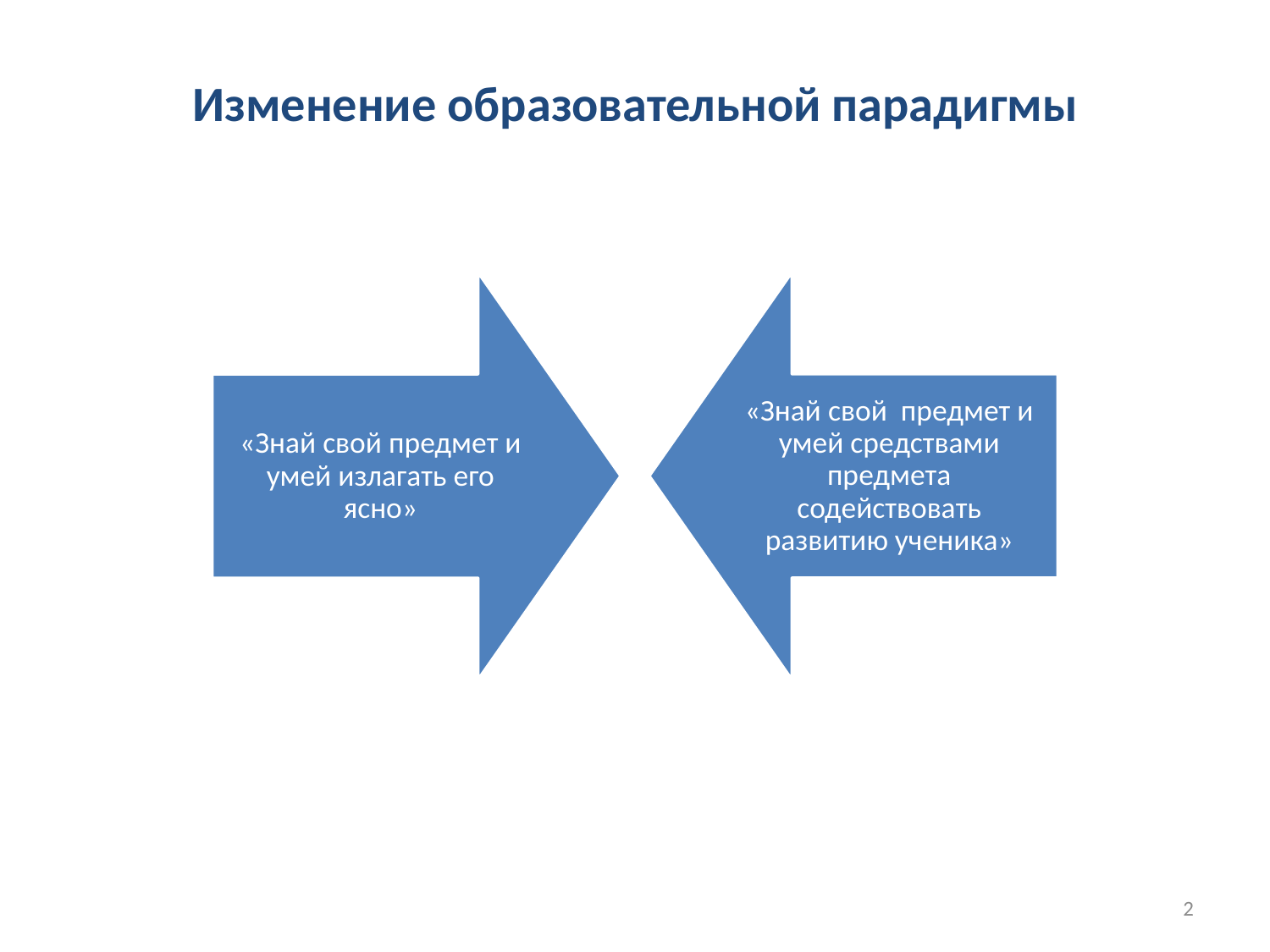

Изменение образовательной парадигмы
«Знай свой предмет и умей излагать его ясно»
«Знай свой  предмет и умей средствами предмета содействовать развитию ученика»

2